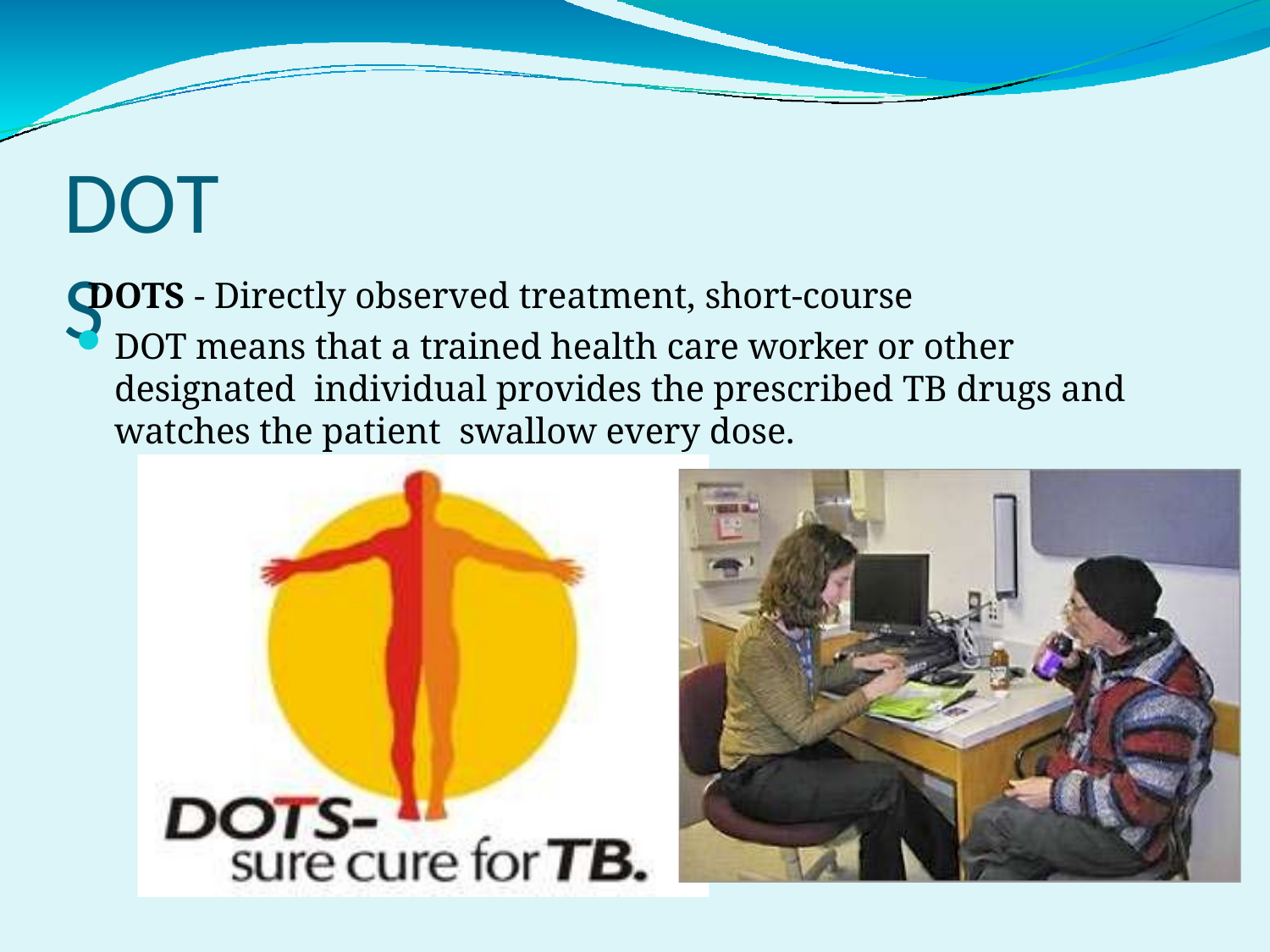

# DOTS
DOTS - Directly observed treatment, short-course
DOT means that a trained health care worker or other designated  individual provides the prescribed TB drugs and watches the patient  swallow every dose.